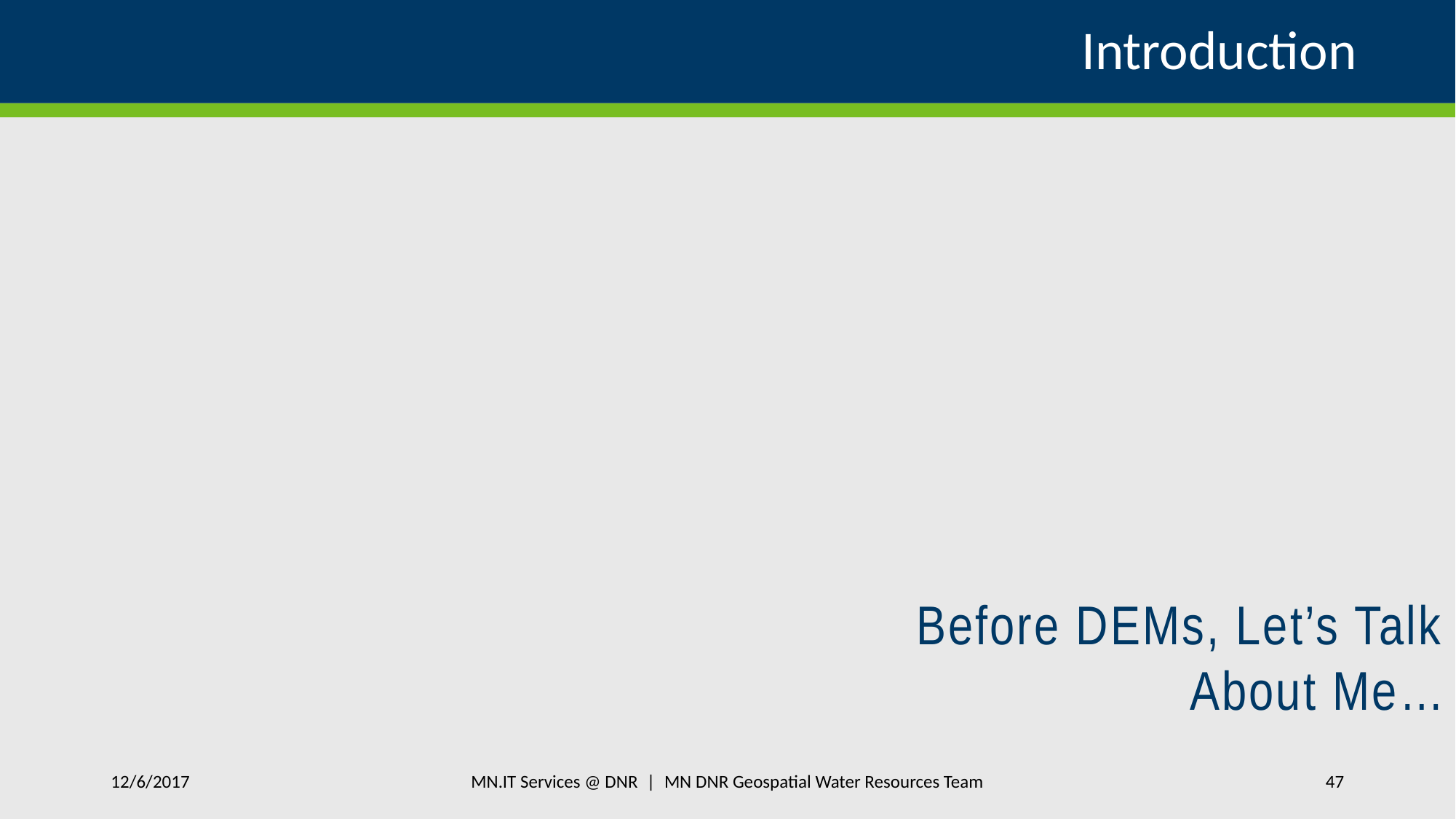

# Introduction
Before DEMs, Let’s Talk About Me…
MN.IT Services @ DNR | MN DNR Geospatial Water Resources Team
12/6/2017
47